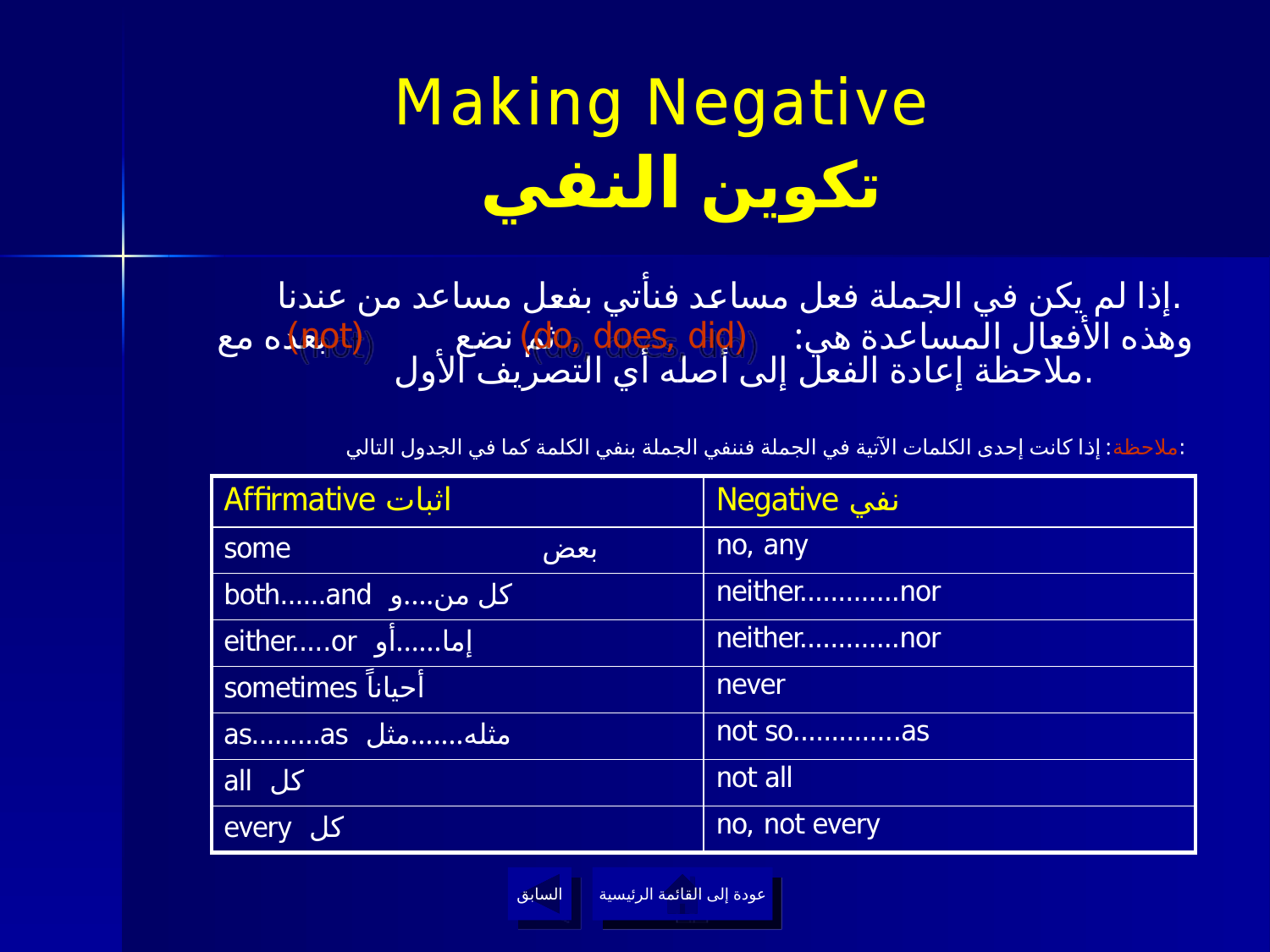

# Making Negative تكوين النفي
إذا لم يكن في الجملة فعل مساعد فنأتي بفعل مساعد من عندنا.
وهذه الأفعال المساعدة هي:                          ثم نضع              بعده مع ملاحظة إعادة الفعل إلى أصله أي التصريف الأول.

ملاحظة: إذا كانت إحدى الكلمات الآتية في الجملة فننفي الجملة بنفي الكلمة كما في الجدول التالي:
(not)
(do, does, did)
| Affirmative اثبات | Negative نفي |
| --- | --- |
| some بعض | no, any |
| both……and كل من....و | neither………….nor |
| either…..or إما......أو | neither………….nor |
| sometimes أحياناً | never |
| as………as مثله.......مثل | not so…………..as |
| all كل | not all |
| every كل | no, not every |
السابق
عودة إلى القائمة الرئيسية
عودة إلى القائمة الرئيسية